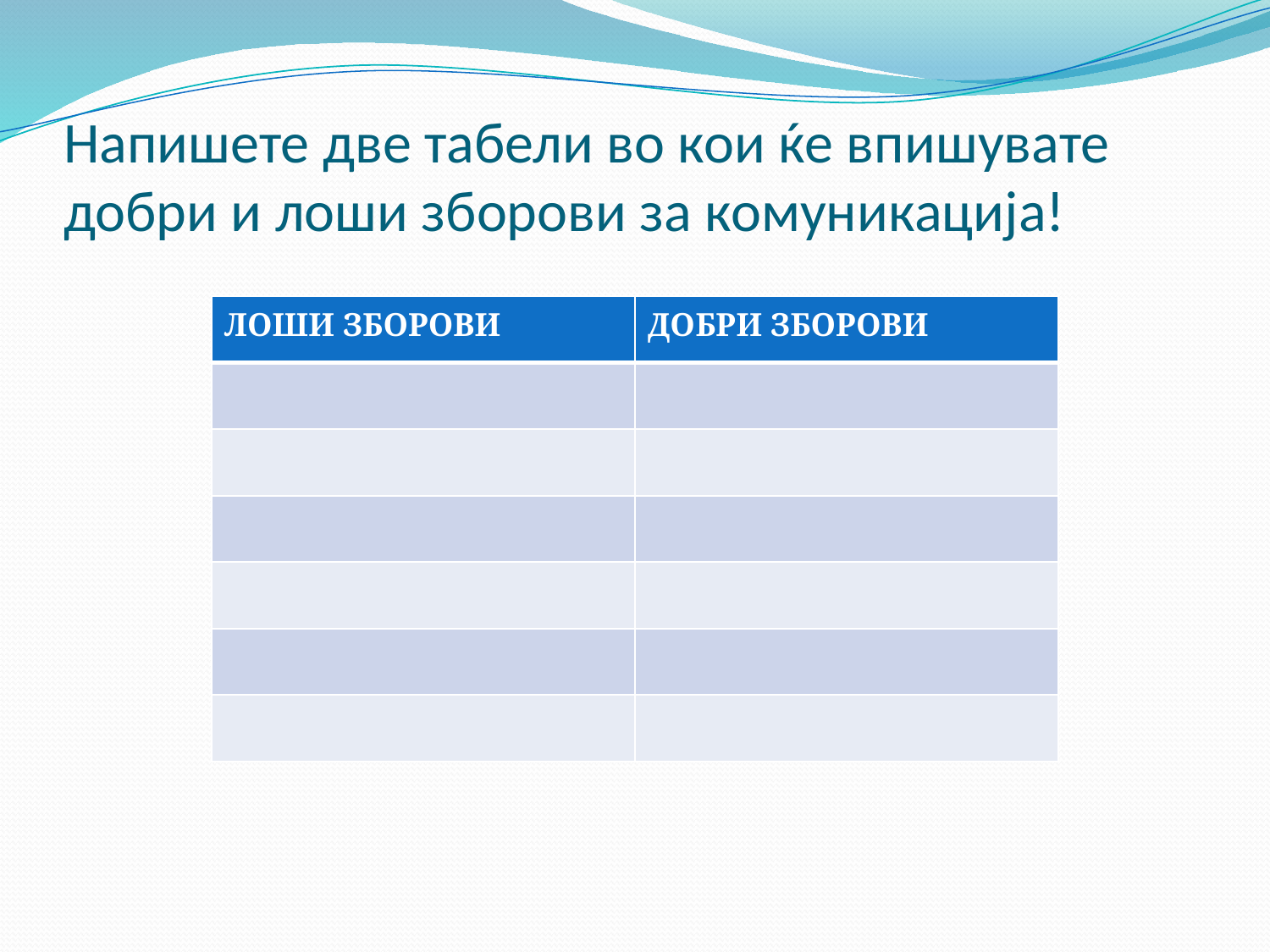

# Напишете две табели во кои ќе впишувате добри и лоши зборови за комуникација!
| ЛОШИ ЗБОРОВИ | ДОБРИ ЗБОРОВИ |
| --- | --- |
|  |  |
|  |  |
|  |  |
|  |  |
|  |  |
|  |  |